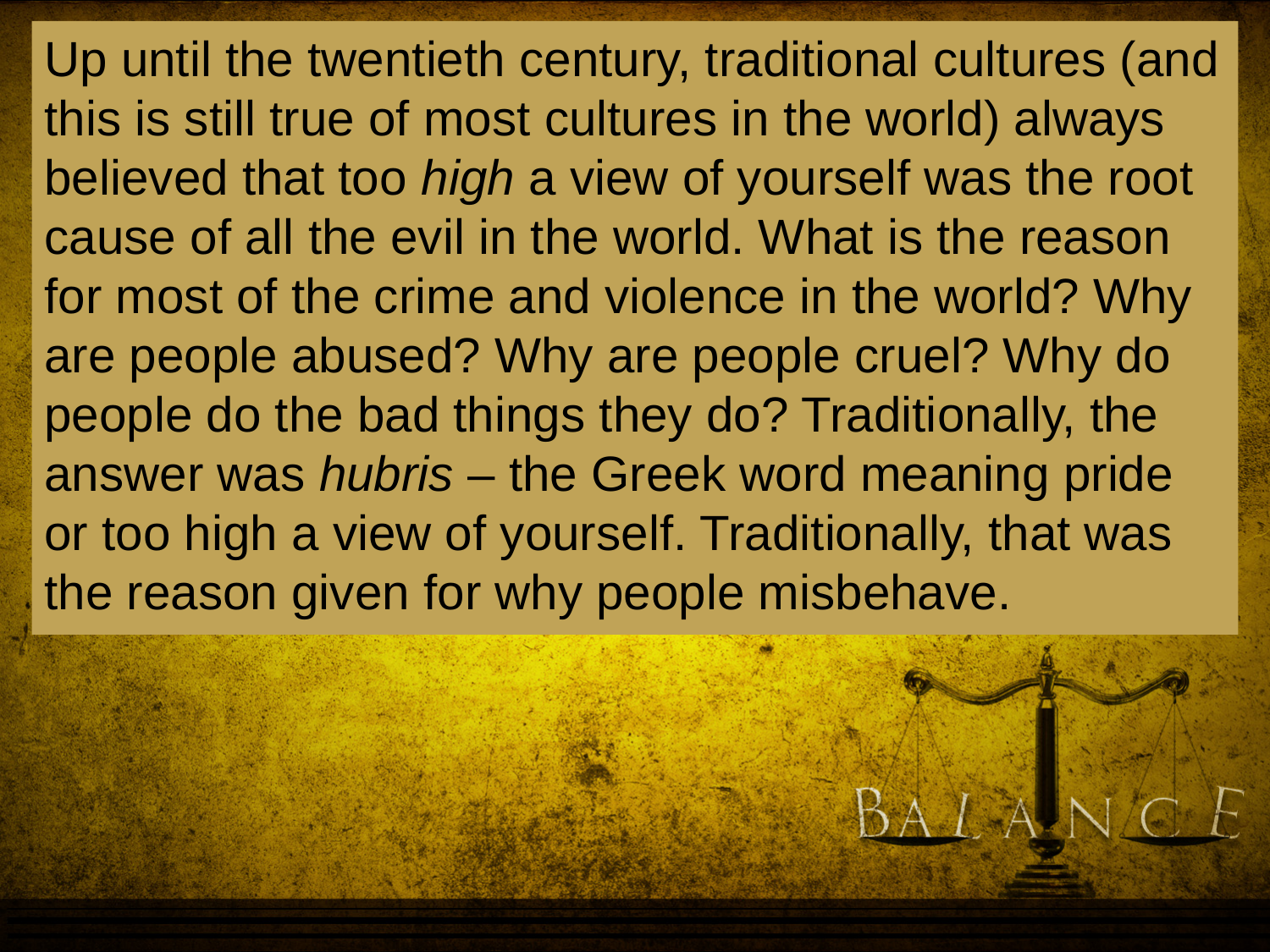

Up until the twentieth century, traditional cultures (and this is still true of most cultures in the world) always believed that too high a view of yourself was the root cause of all the evil in the world. What is the reason for most of the crime and violence in the world? Why are people abused? Why are people cruel? Why do people do the bad things they do? Traditionally, the answer was hubris – the Greek word meaning pride or too high a view of yourself. Traditionally, that was the reason given for why people misbehave.